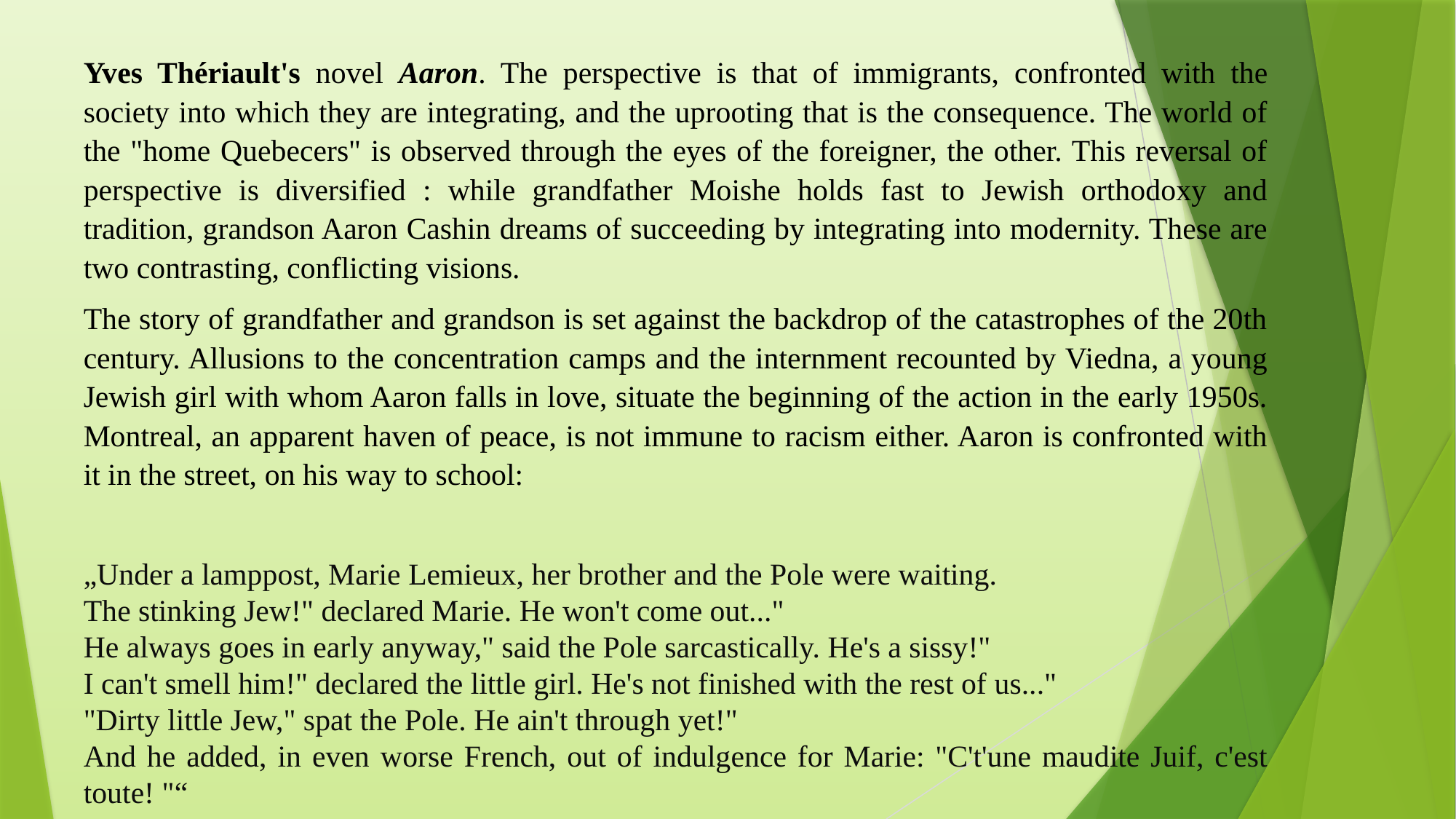

Yves Thériault's novel Aaron. The perspective is that of immigrants, confronted with the society into which they are integrating, and the uprooting that is the consequence. The world of the "home Quebecers" is observed through the eyes of the foreigner, the other. This reversal of perspective is diversified : while grandfather Moishe holds fast to Jewish orthodoxy and tradition, grandson Aaron Cashin dreams of succeeding by integrating into modernity. These are two contrasting, conflicting visions.
The story of grandfather and grandson is set against the backdrop of the catastrophes of the 20th century. Allusions to the concentration camps and the internment recounted by Viedna, a young Jewish girl with whom Aaron falls in love, situate the beginning of the action in the early 1950s. Montreal, an apparent haven of peace, is not immune to racism either. Aaron is confronted with it in the street, on his way to school:

„Under a lamppost, Marie Lemieux, her brother and the Pole were waiting.
The stinking Jew!" declared Marie. He won't come out..."
He always goes in early anyway," said the Pole sarcastically. He's a sissy!"
I can't smell him!" declared the little girl. He's not finished with the rest of us..."
"Dirty little Jew," spat the Pole. He ain't through yet!"
And he added, in even worse French, out of indulgence for Marie: "C't'une maudite Juif, c'est toute! "“